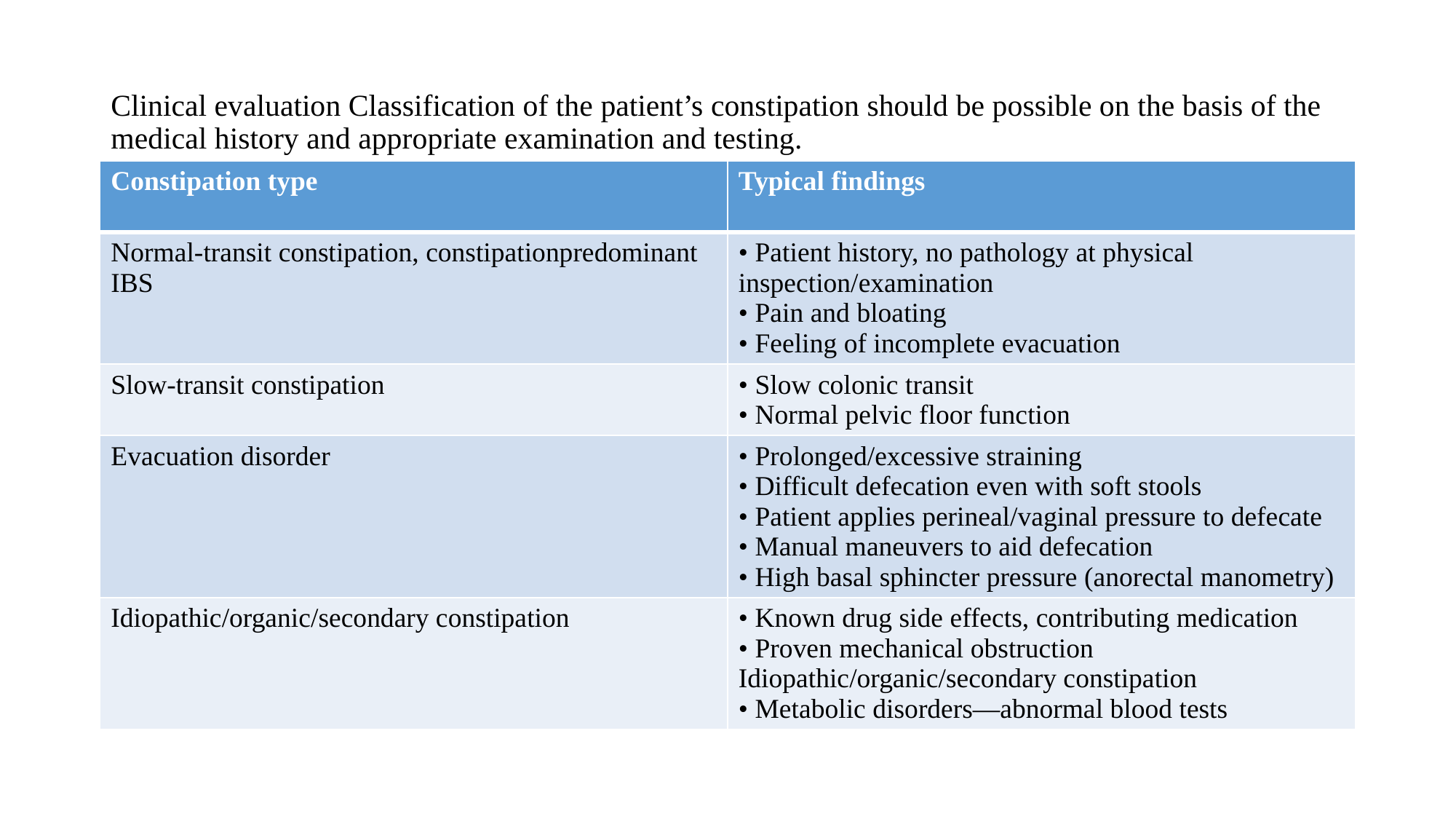

# Clinical evaluation Classification of the patient’s constipation should be possible on the basis of the medical history and appropriate examination and testing.
| Constipation type | Typical findings |
| --- | --- |
| Normal-transit constipation, constipationpredominant IBS | • Patient history, no pathology at physical inspection/examination • Pain and bloating • Feeling of incomplete evacuation |
| Slow-transit constipation | • Slow colonic transit • Normal pelvic floor function |
| Evacuation disorder | • Prolonged/excessive straining • Difficult defecation even with soft stools • Patient applies perineal/vaginal pressure to defecate • Manual maneuvers to aid defecation • High basal sphincter pressure (anorectal manometry) |
| Idiopathic/organic/secondary constipation | • Known drug side effects, contributing medication • Proven mechanical obstruction Idiopathic/organic/secondary constipation • Metabolic disorders—abnormal blood tests |